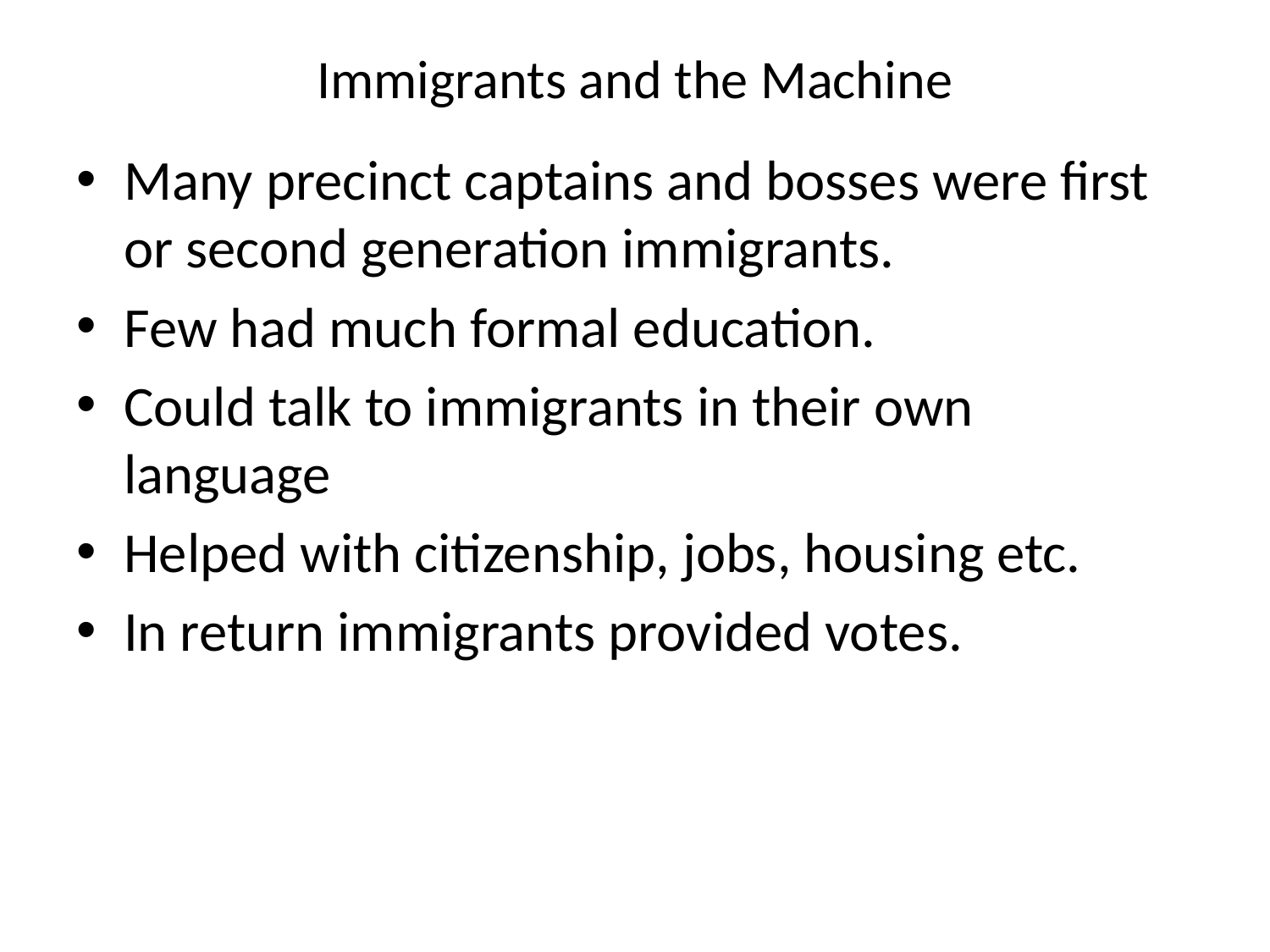

# Immigrants and the Machine
Many precinct captains and bosses were first or second generation immigrants.
Few had much formal education.
Could talk to immigrants in their own language
Helped with citizenship, jobs, housing etc.
In return immigrants provided votes.